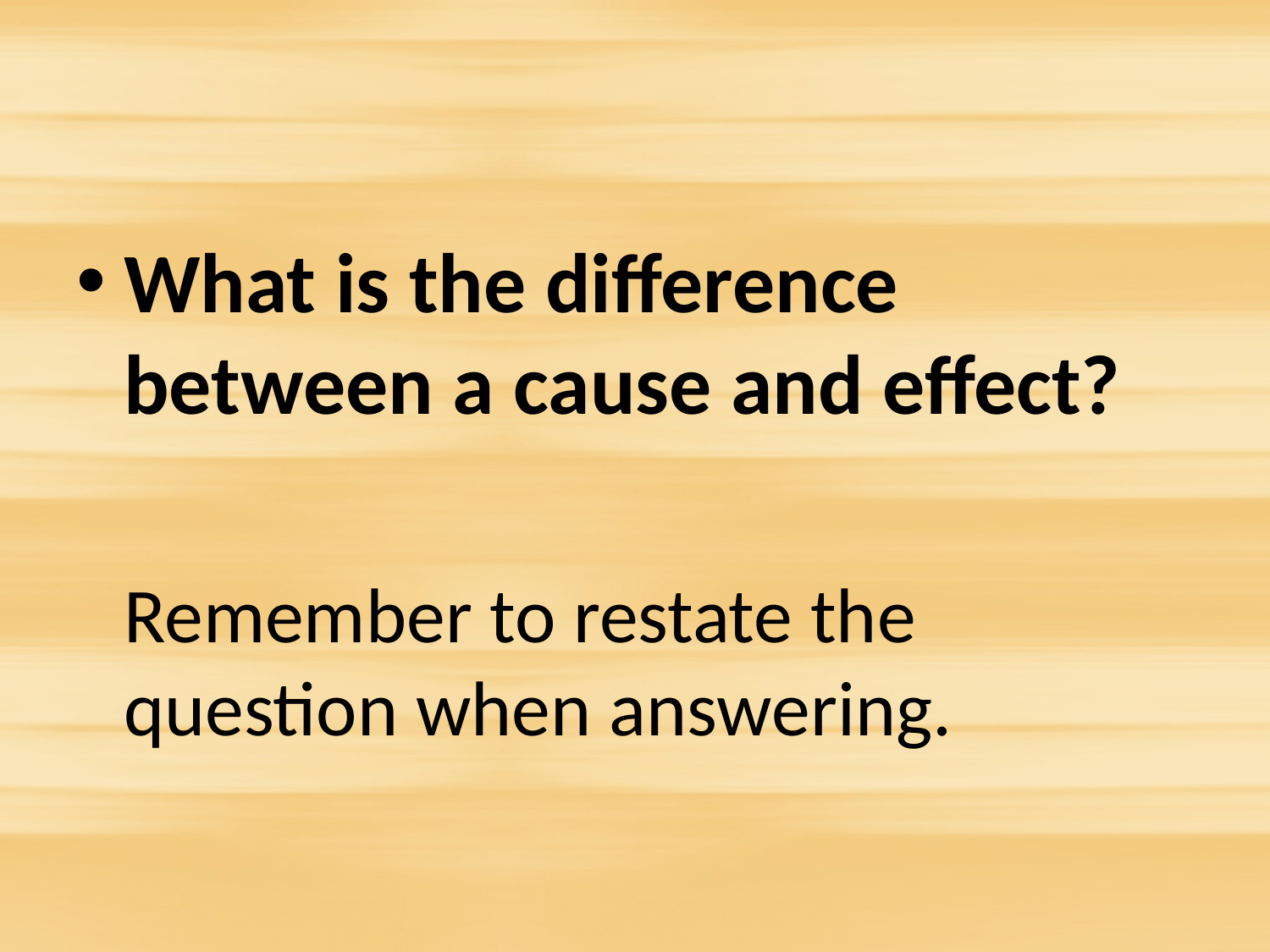

#
What is the difference between a cause and effect?

	Remember to restate the question when answering.